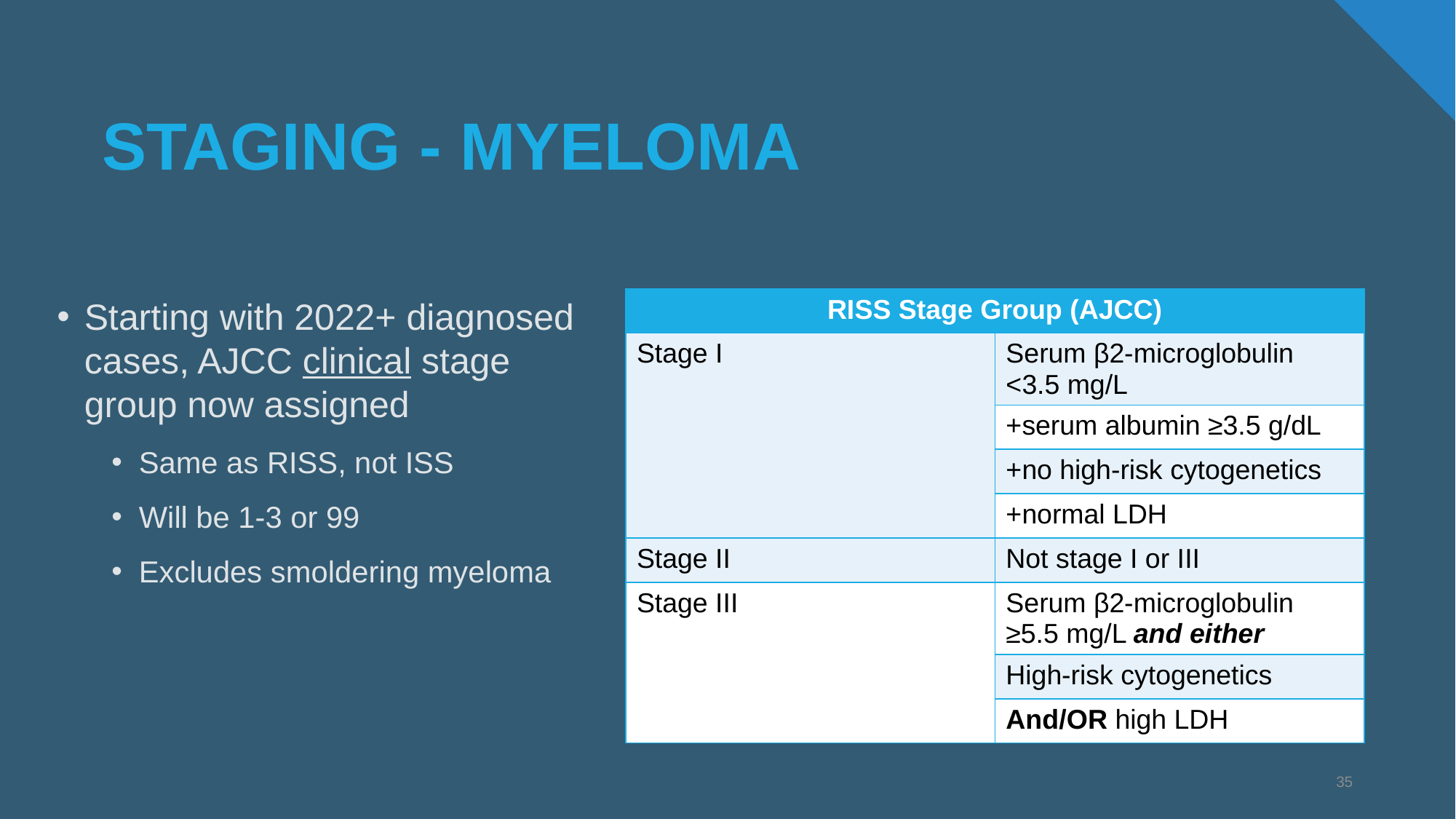

# staging - myeloma
Starting with 2022+ diagnosed cases, AJCC clinical stage group now assigned
Same as RISS, not ISS
Will be 1-3 or 99
Excludes smoldering myeloma

| RISS Stage Group (AJCC) |  |
| --- | --- |
| Stage I | Serum β2-microglobulin <3.5 mg/L |
|  | +serum albumin ≥3.5 g/dL |
|  | +no high-risk cytogenetics |
|  | +normal LDH |
| Stage II | Not stage I or III |
| Stage III | Serum β2-microglobulin ≥5.5 mg/L and either |
|  | High-risk cytogenetics |
|  | And/OR high LDH |
35